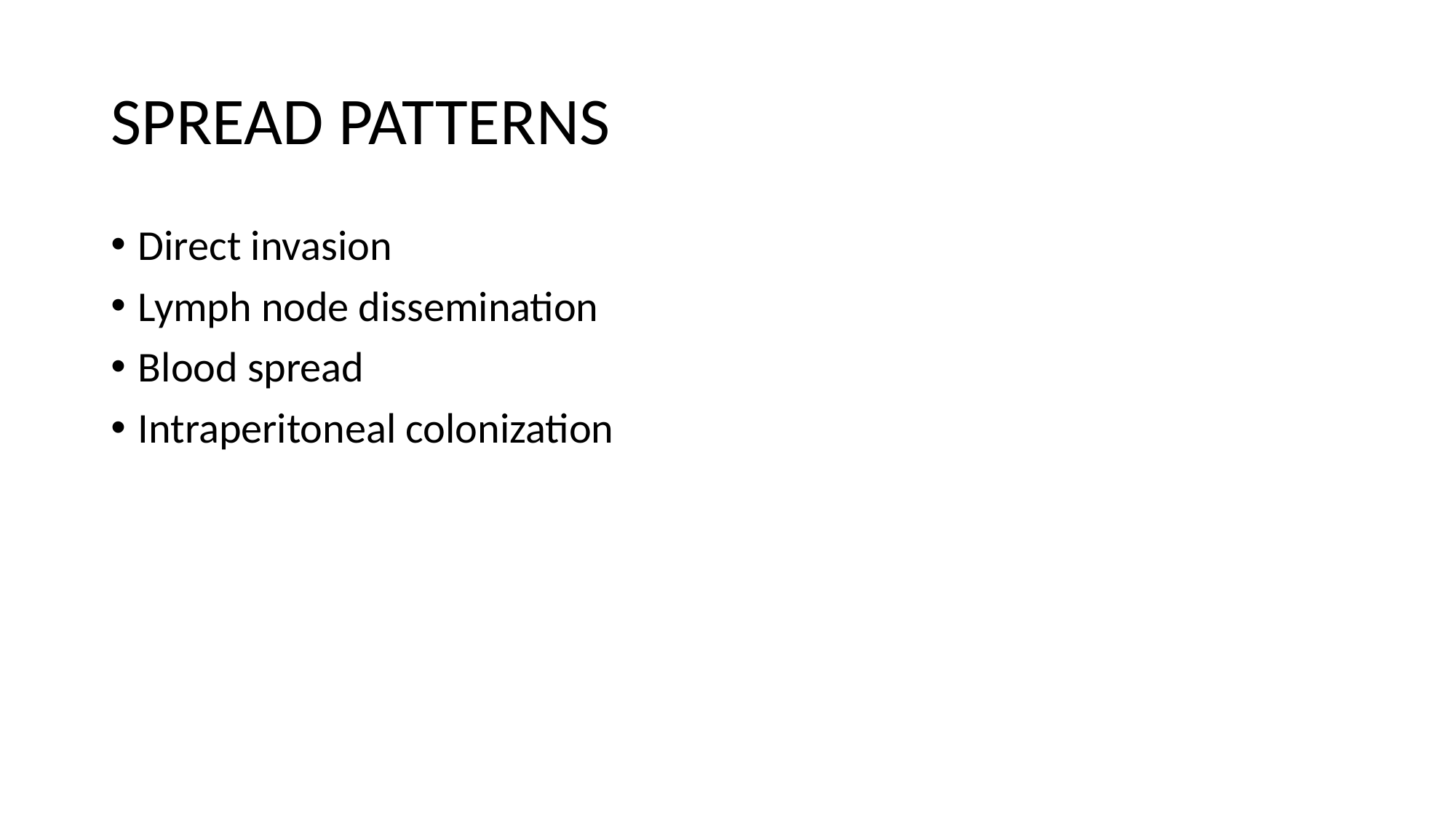

# SPREAD PATTERNS
Direct invasion
Lymph node dissemination
Blood spread
Intraperitoneal colonization